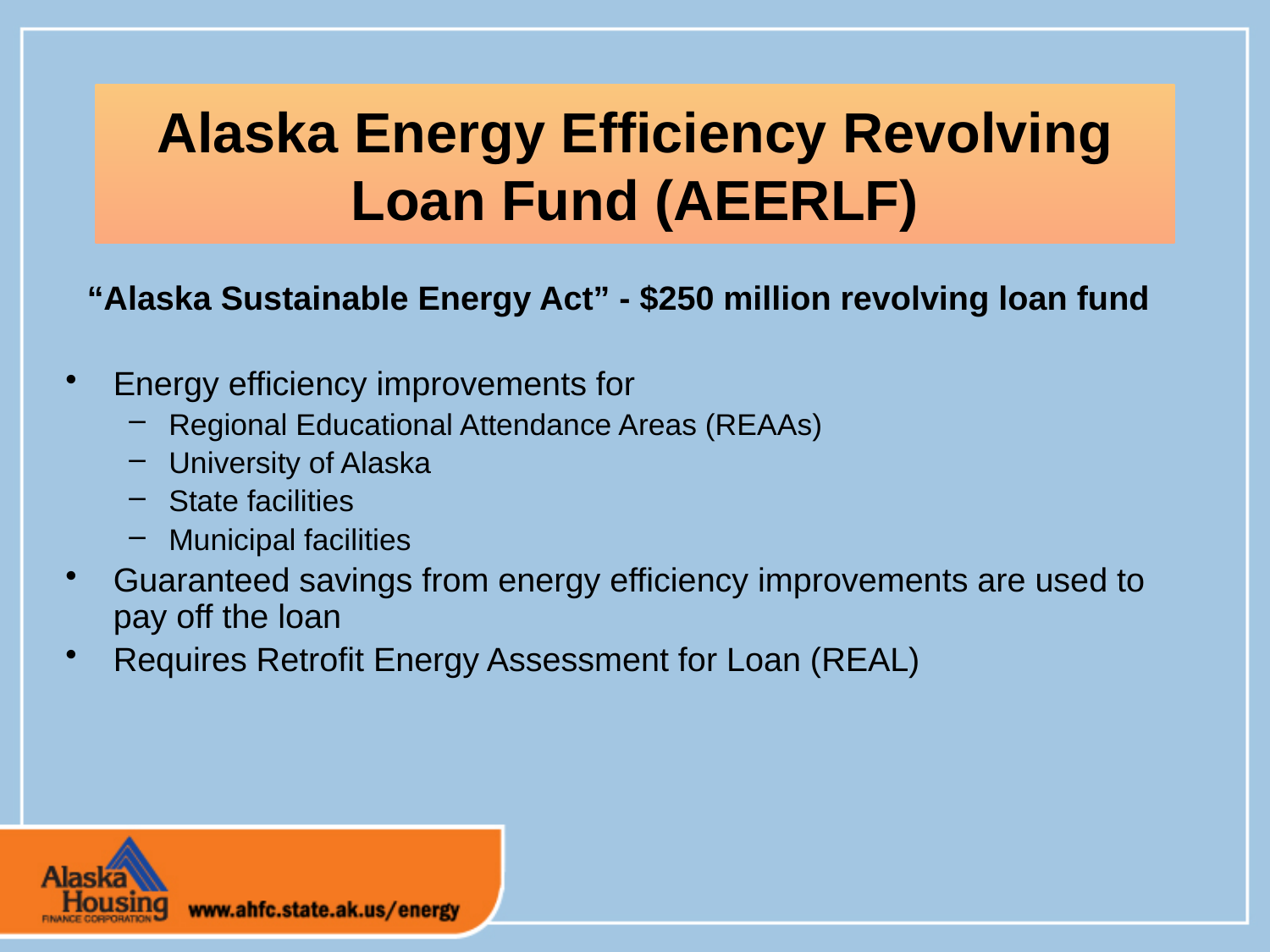

# Alaska Energy Efficiency Revolving Loan Fund (AEERLF)
“Alaska Sustainable Energy Act” - $250 million revolving loan fund

Energy efficiency improvements for
Regional Educational Attendance Areas (REAAs)
University of Alaska
State facilities
Municipal facilities
Guaranteed savings from energy efficiency improvements are used to pay off the loan
Requires Retrofit Energy Assessment for Loan (REAL)